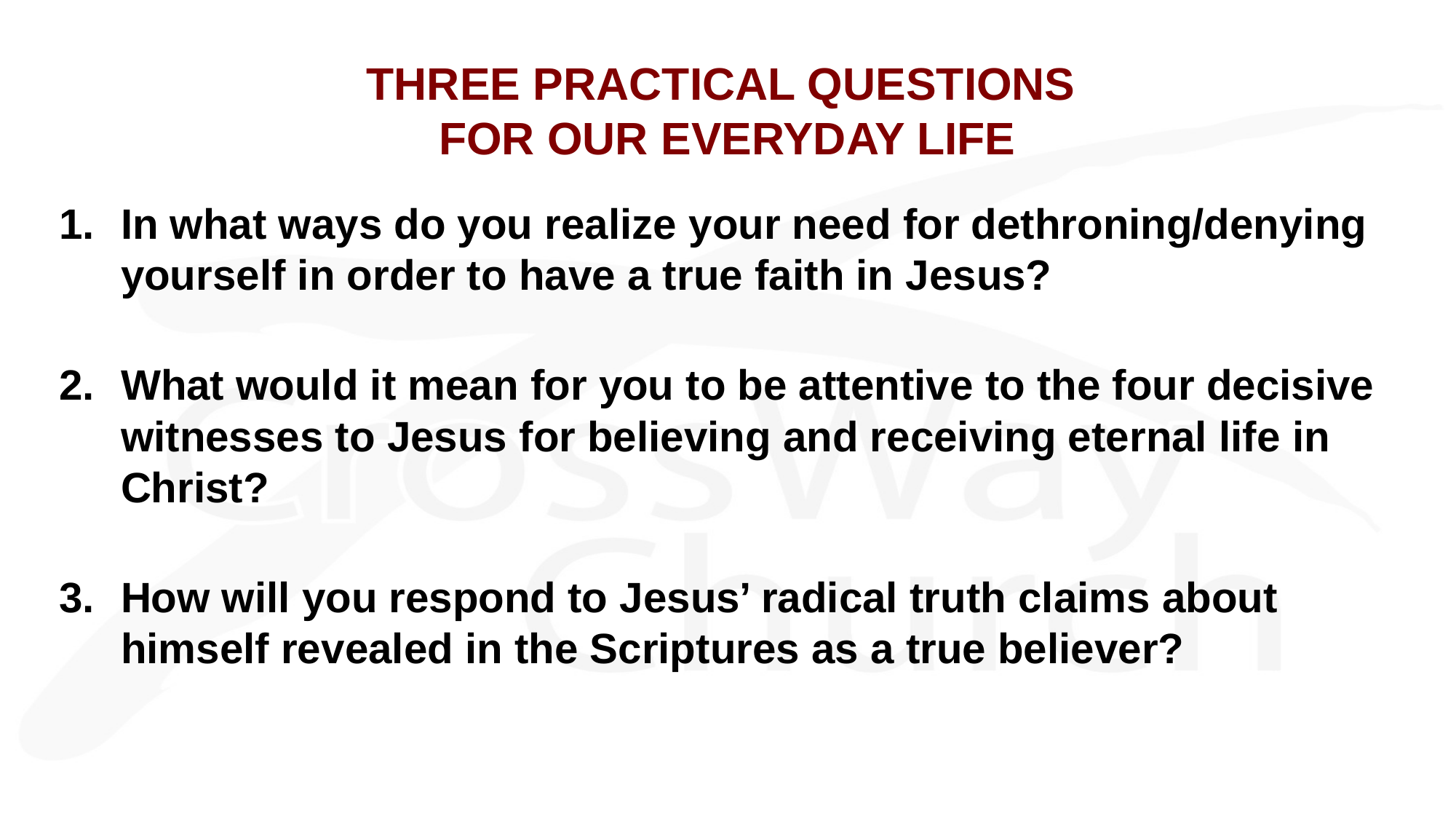

# THREE PRACTICAL QUESTIONS FOR OUR EVERYDAY LIFE
In what ways do you realize your need for dethroning/denying yourself in order to have a true faith in Jesus?

What would it mean for you to be attentive to the four decisive witnesses to Jesus for believing and receiving eternal life in Christ?

How will you respond to Jesus’ radical truth claims about himself revealed in the Scriptures as a true believer?